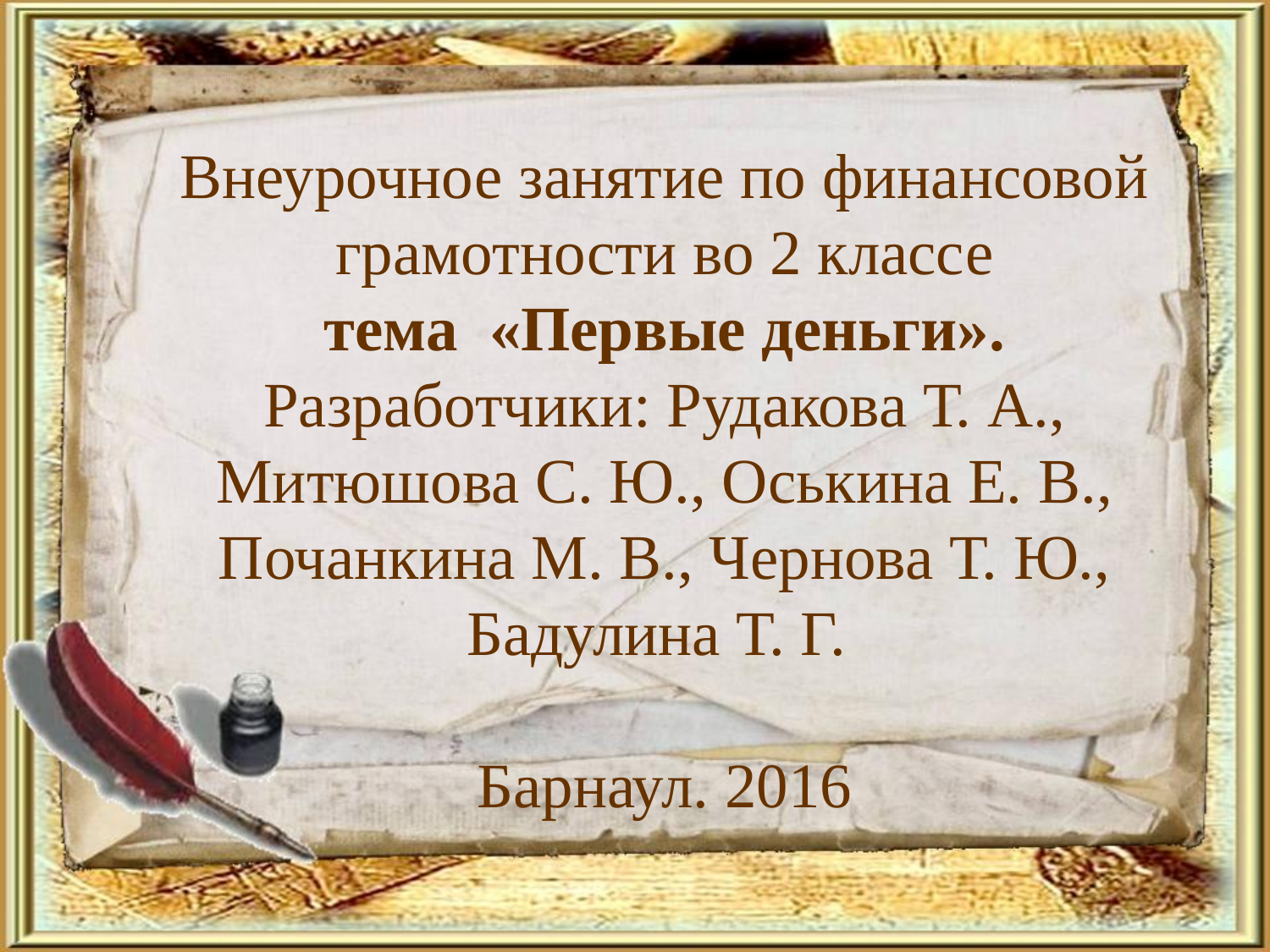

Внеурочное занятие по финансовой грамотности во 2 классе
тема  «Первые деньги».
Разработчики: Рудакова Т. А., Митюшова С. Ю., Оськина Е. В., Почанкина М. В., Чернова Т. Ю., Бадулина Т. Г.

Барнаул. 2016